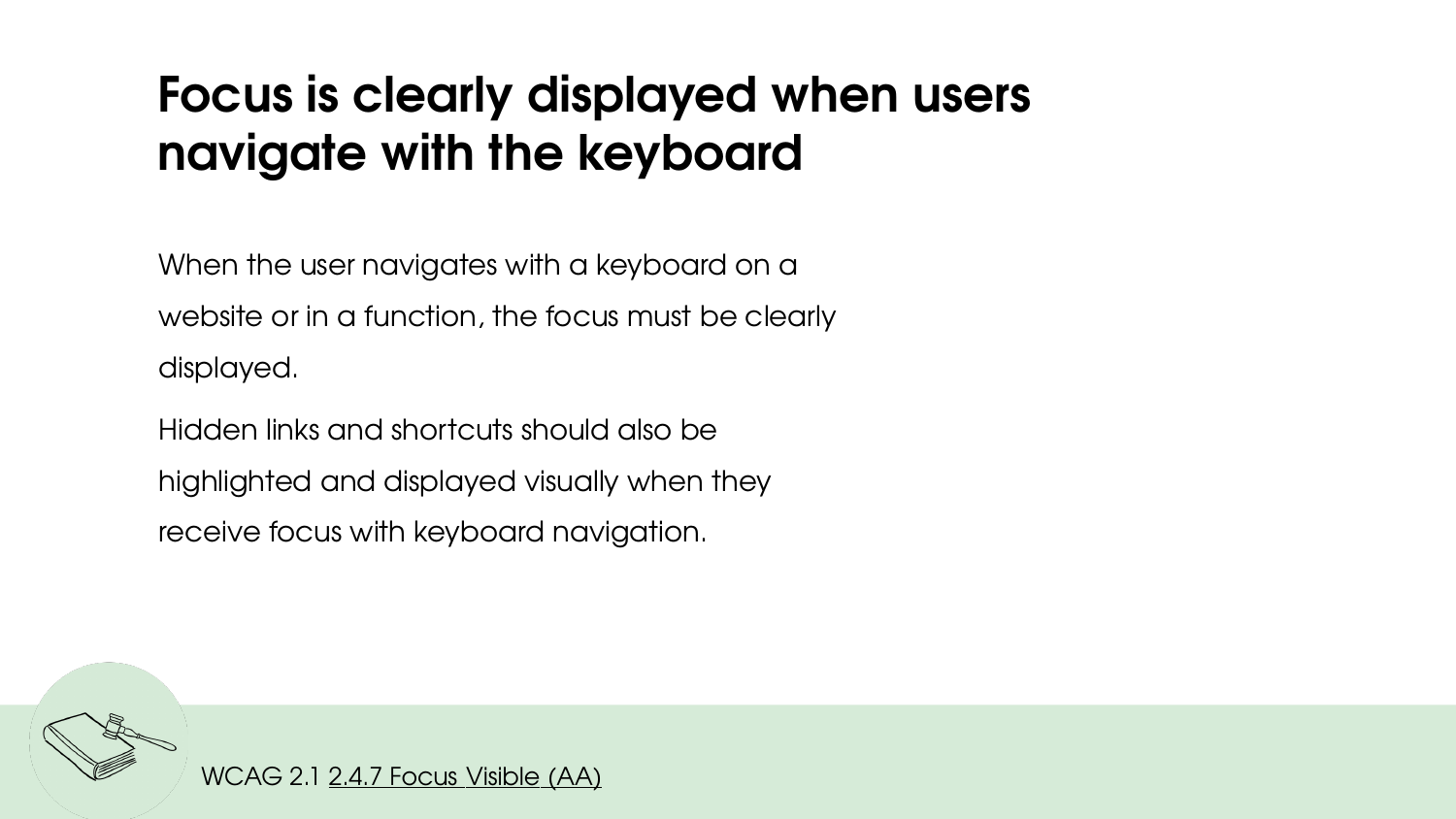

# Focus is clearly displayed when users navigate with the keyboard
When the user navigates with a keyboard on a website or in a function, the focus must be clearly displayed.
Hidden links and shortcuts should also be highlighted and displayed visually when they receive focus with keyboard navigation.
WCAG 2.1 2.4.7 Focus Visible (AA)